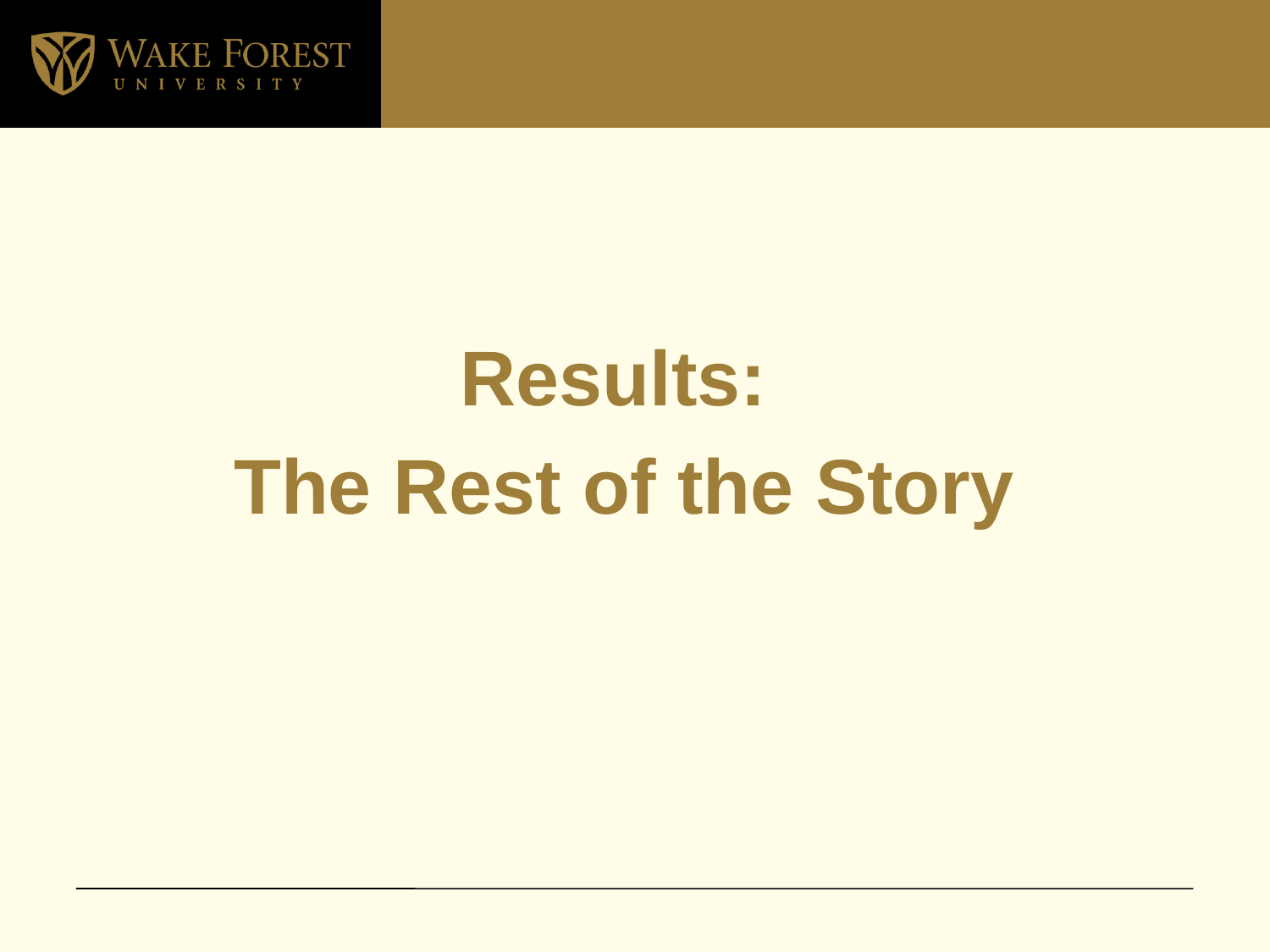

Results:
The Rest of the Story
# The rest of the story